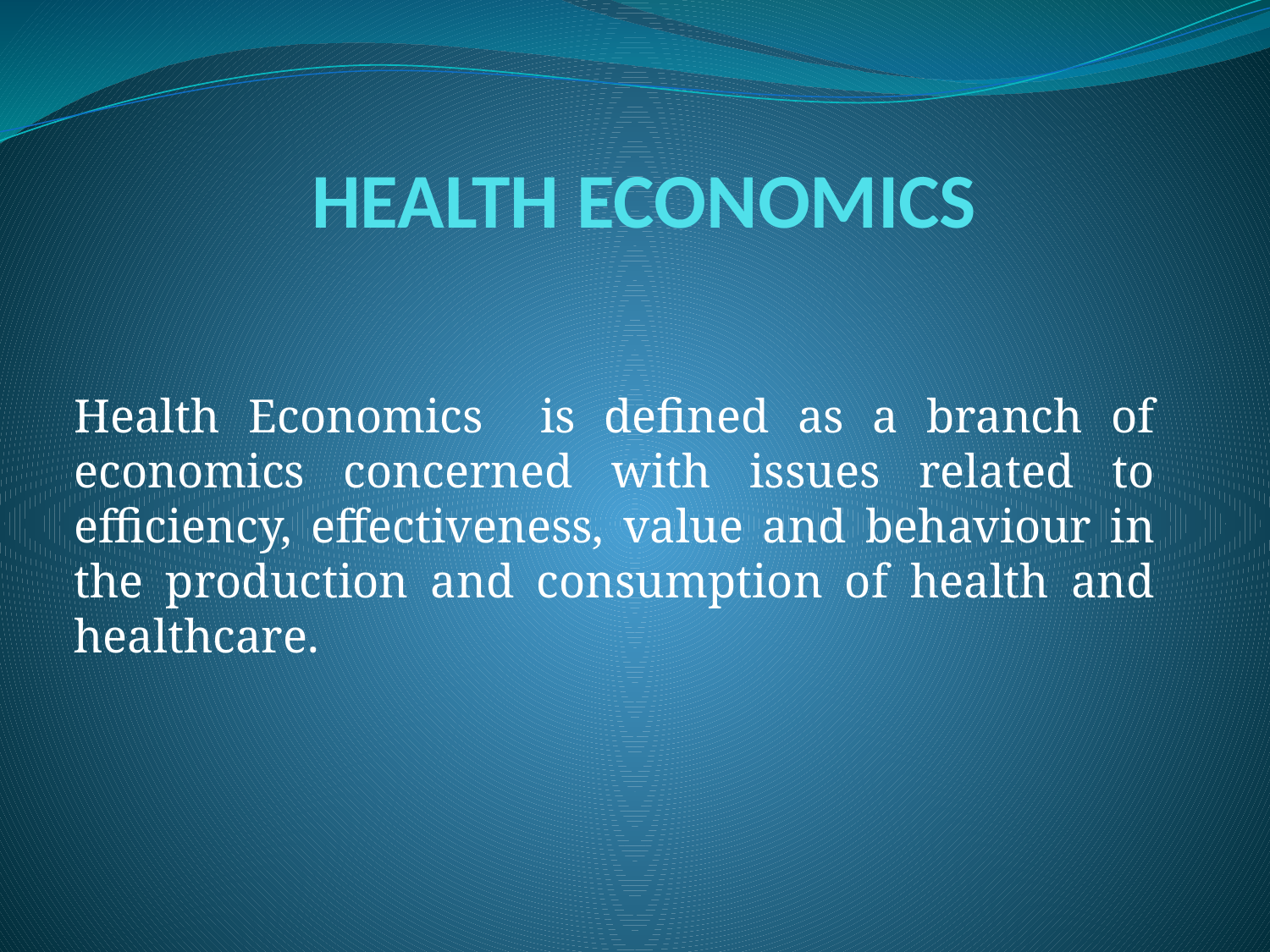

# HEALTH ECONOMICS
Health Economics  is defined as a branch of economics concerned with issues related to efficiency, effectiveness, value and behaviour in the production and consumption of health and healthcare.